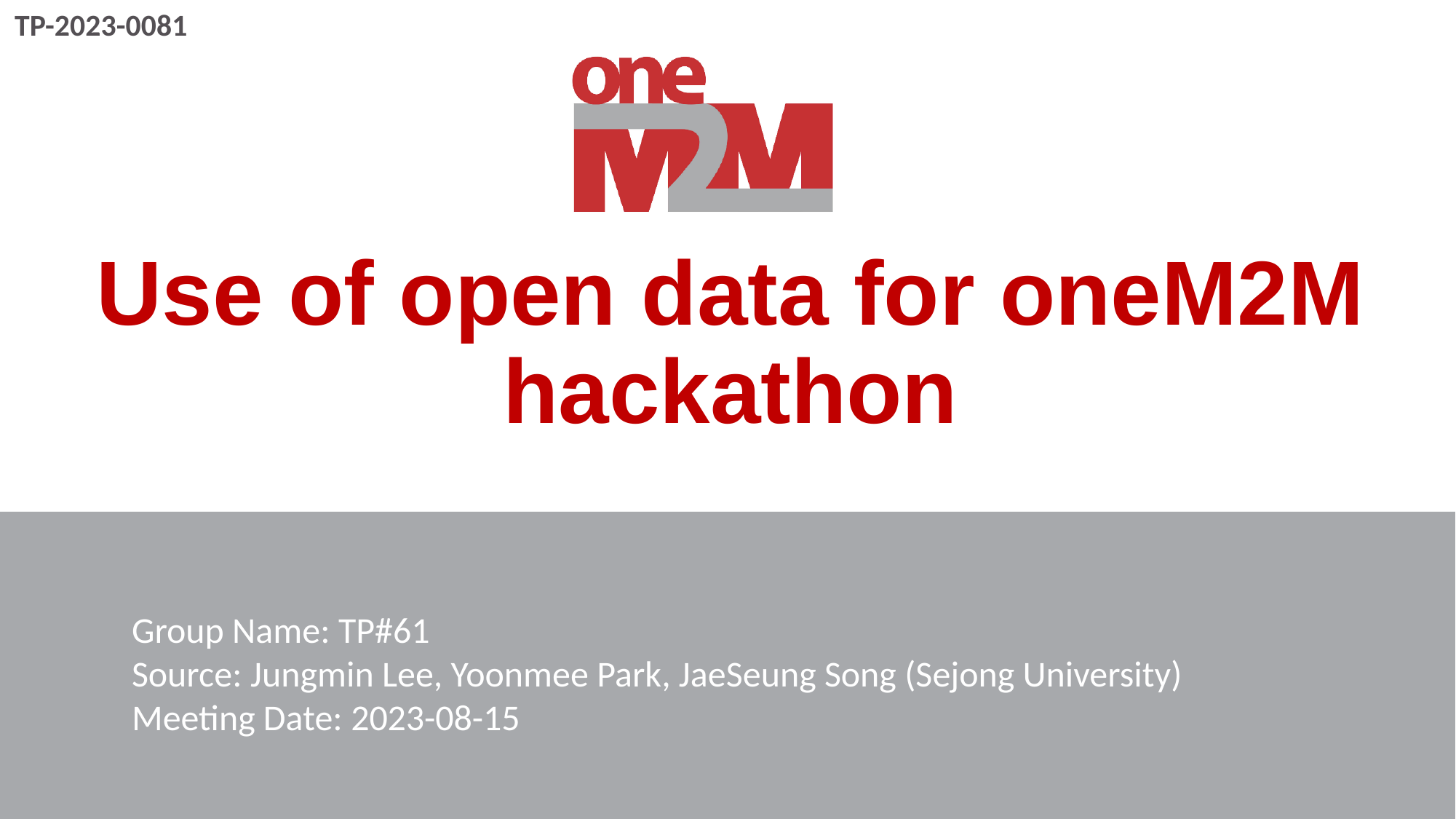

TP-2023-0081
# Use of open data for oneM2M hackathon
Group Name: TP#61
Source: Jungmin Lee, Yoonmee Park, JaeSeung Song (Sejong University)
Meeting Date: 2023-08-15